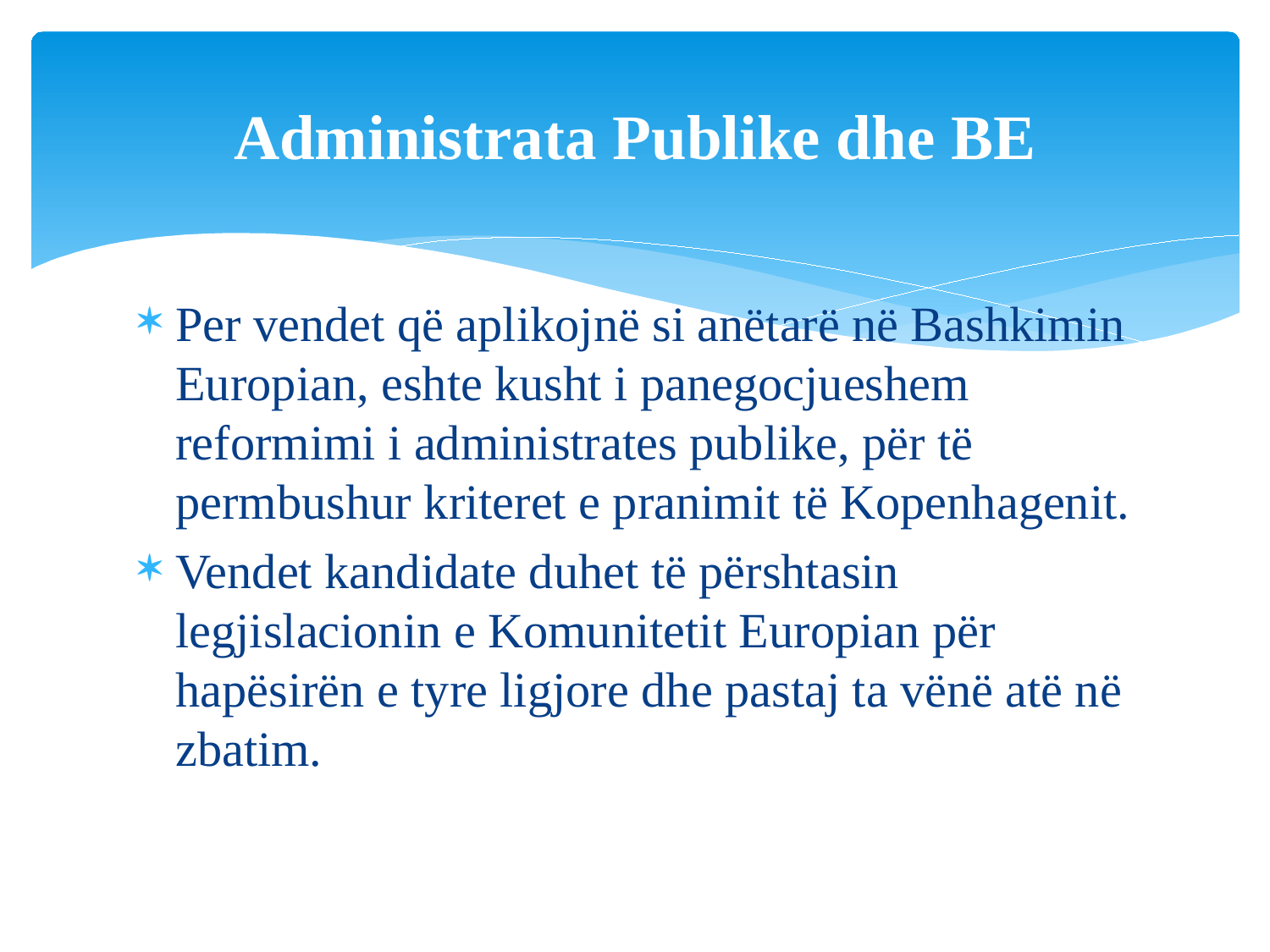

# Administrata Publike dhe BE
Per vendet që aplikojnë si anëtarë në Bashkimin Europian, eshte kusht i panegocjueshem reformimi i administrates publike, për të permbushur kriteret e pranimit të Kopenhagenit.
Vendet kandidate duhet të përshtasin legjislacionin e Komunitetit Europian për hapësirën e tyre ligjore dhe pastaj ta vënë atë në zbatim.